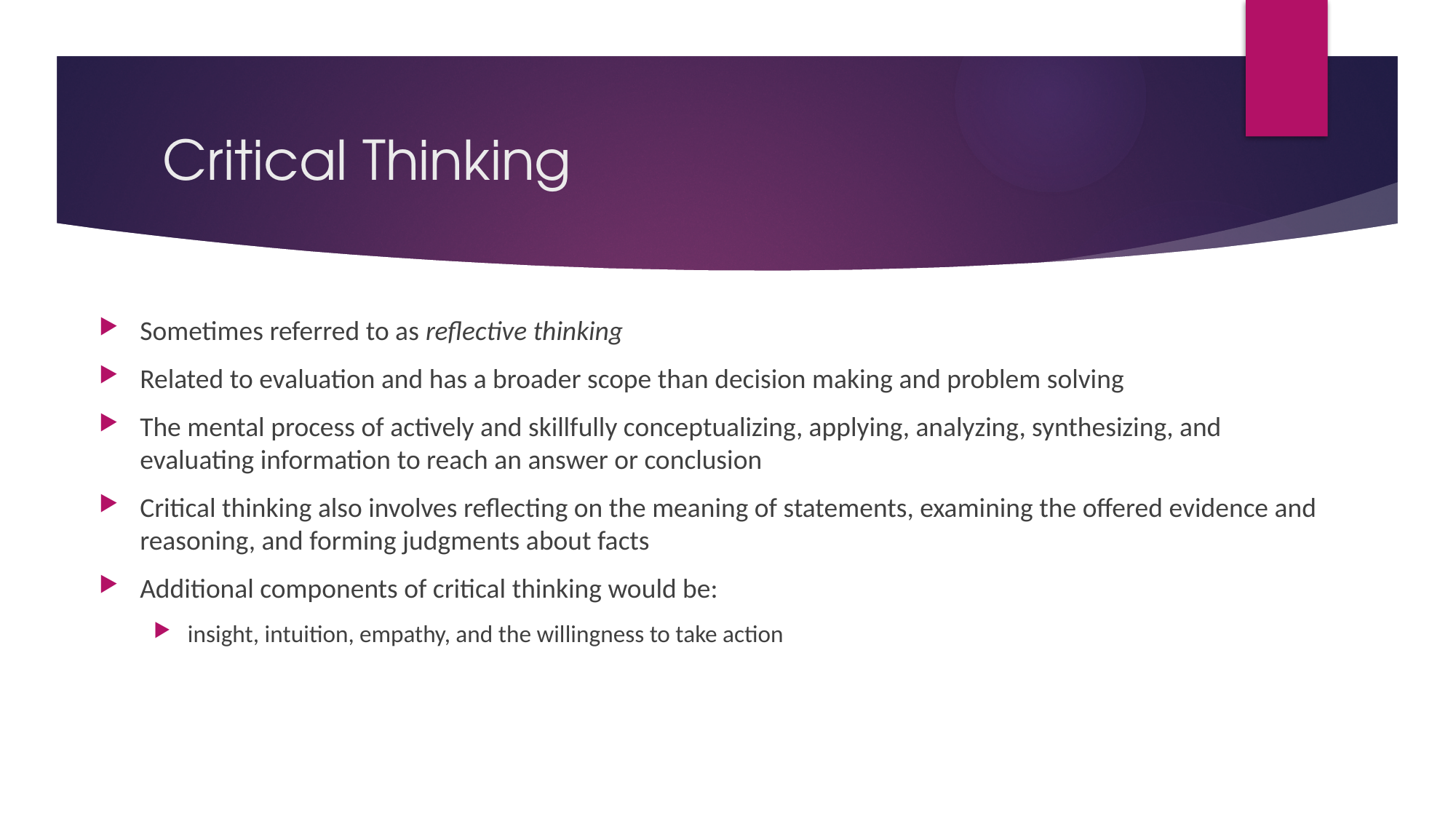

# Critical Thinking
Sometimes referred to as reflective thinking
Related to evaluation and has a broader scope than decision making and problem solving
The mental process of actively and skillfully conceptualizing, applying, analyzing, synthesizing, and evaluating information to reach an answer or conclusion
Critical thinking also involves reflecting on the meaning of statements, examining the offered evidence and reasoning, and forming judgments about facts
Additional components of critical thinking would be:
insight, intuition, empathy, and the willingness to take action